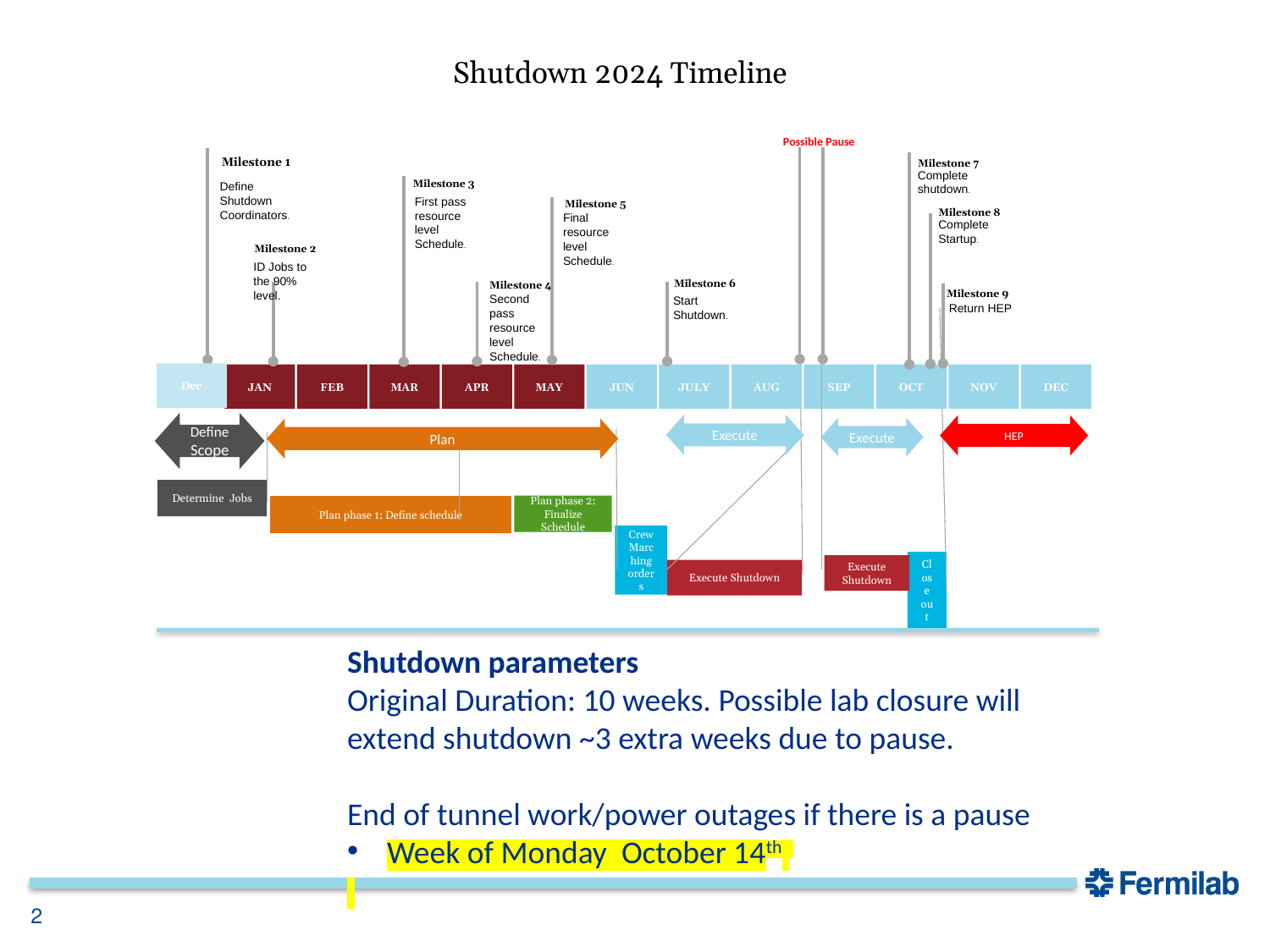

Shutdown 2024 Timeline
Possible Pause
Milestone 1
Define Shutdown Coordinators.
Milestone 7
Complete shutdown.
Milestone 3
First pass resource level Schedule.
Milestone 5
Milestone 8
Final resource level Schedule.
Complete
Startup.
Milestone 2
ID Jobs to the 90% level.
Milestone 6
Milestone 4
Milestone 9
Second pass resource level Schedule.
Start Shutdown.
Return HEP
Dec
JAN
FEB
MAR
APR
MAY
JUN
JULY
AUG
SEP
OCT
NOV
DEC
Define Scope
Execute
HEP
Execute
Plan
Determine  Jobs
Plan phase 2: Finalize Schedule
Plan phase 1: Define schedule
Crew Marching orders
Close out
Execute Shutdown
Execute Shutdown
Shutdown parameters
Original Duration: 10 weeks. Possible lab closure will extend shutdown ~3 extra weeks due to pause.

End of tunnel work/power outages if there is a pause
Week of Monday  October 14th

2